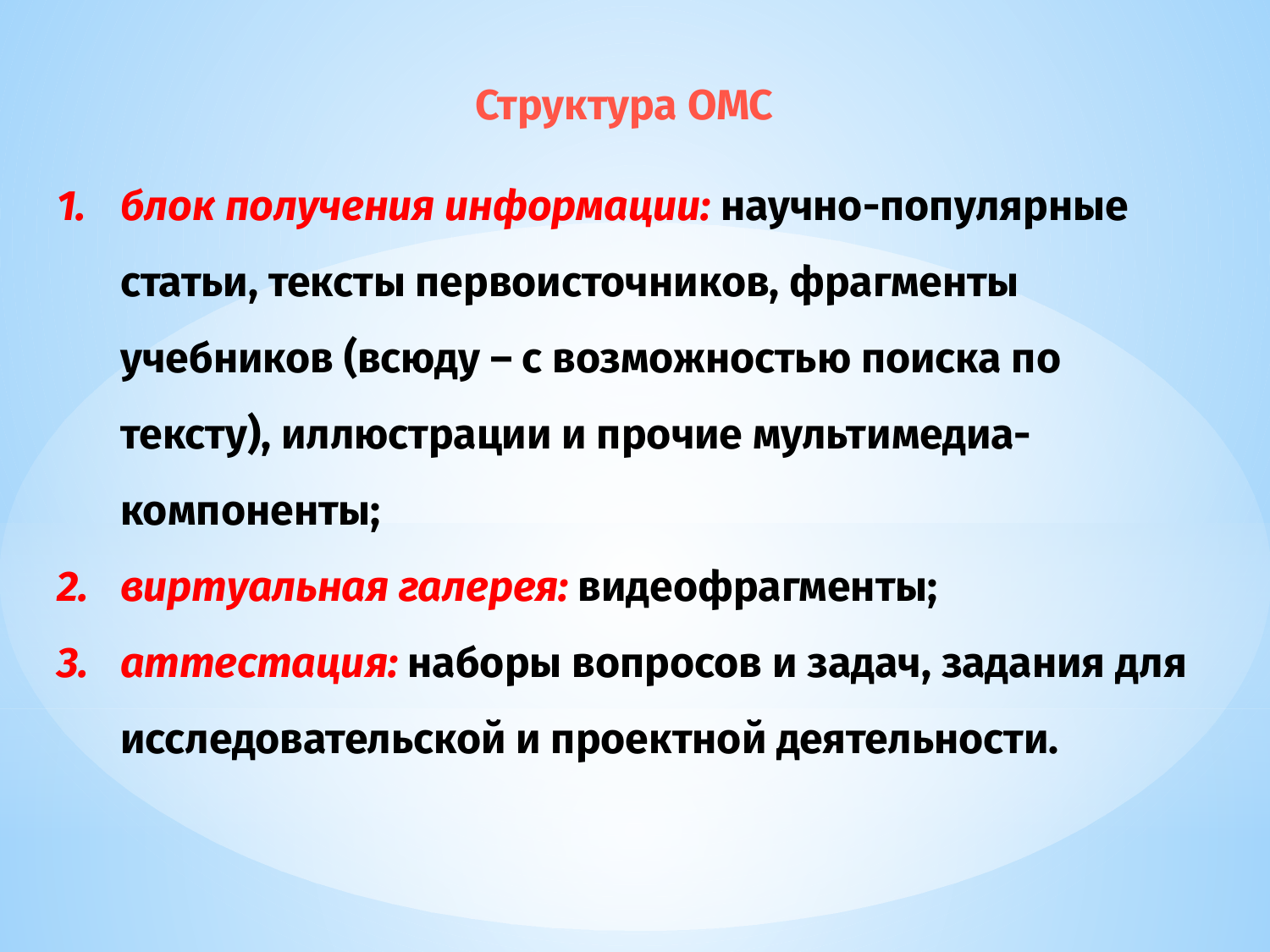

Структура ОМС
блок получения информации: научно-популярные статьи, тексты первоисточников, фрагменты учебников (всюду – с возможностью поиска по тексту), иллюстрации и прочие мультимедиа-компоненты;
виртуальная галерея: видеофрагменты;
аттестация: наборы вопросов и задач, задания для исследовательской и проектной деятельности.